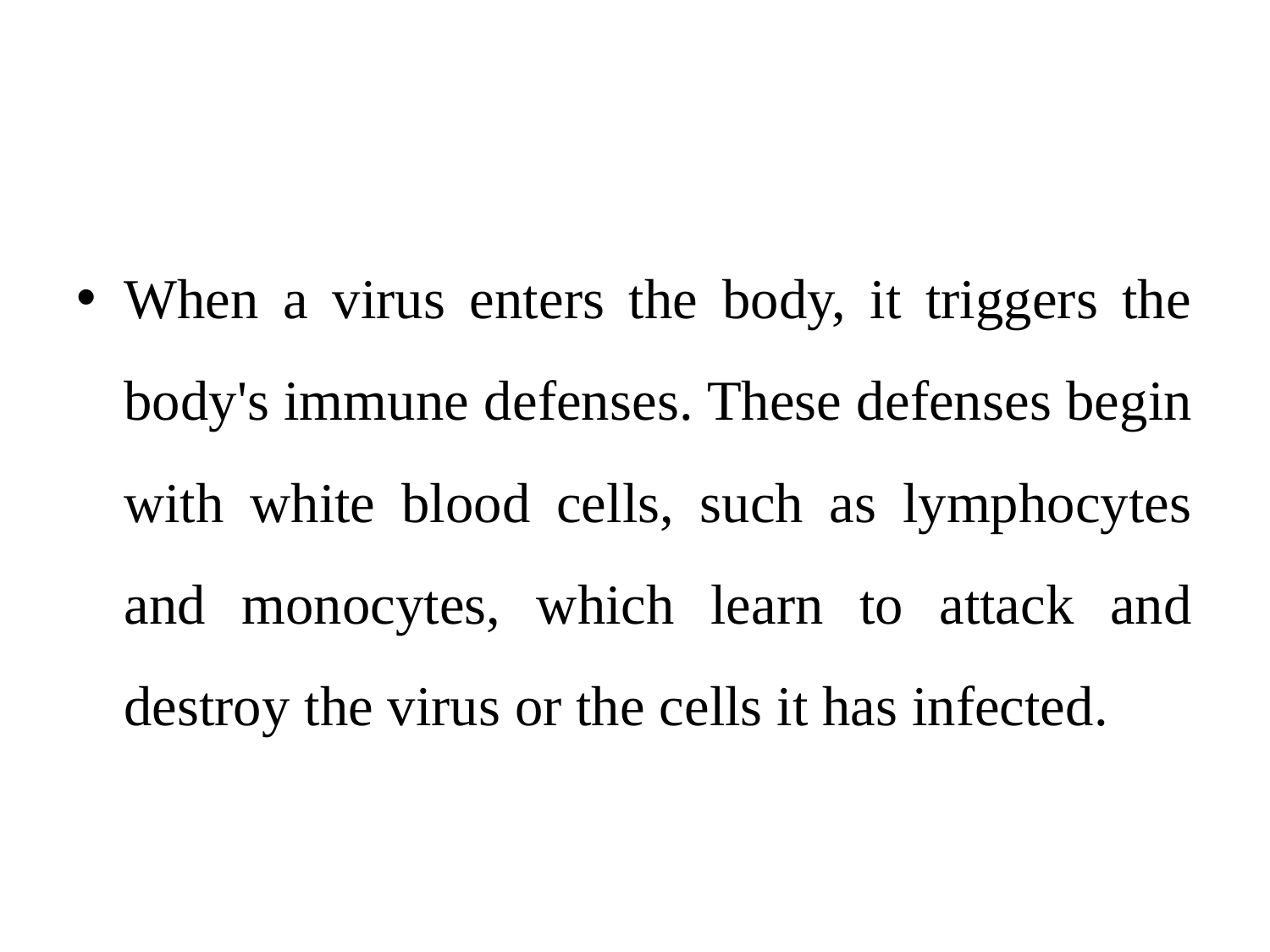

#
When a virus enters the body, it triggers the body's immune defenses. These defenses begin with white blood cells, such as lymphocytes and monocytes, which learn to attack and destroy the virus or the cells it has infected.